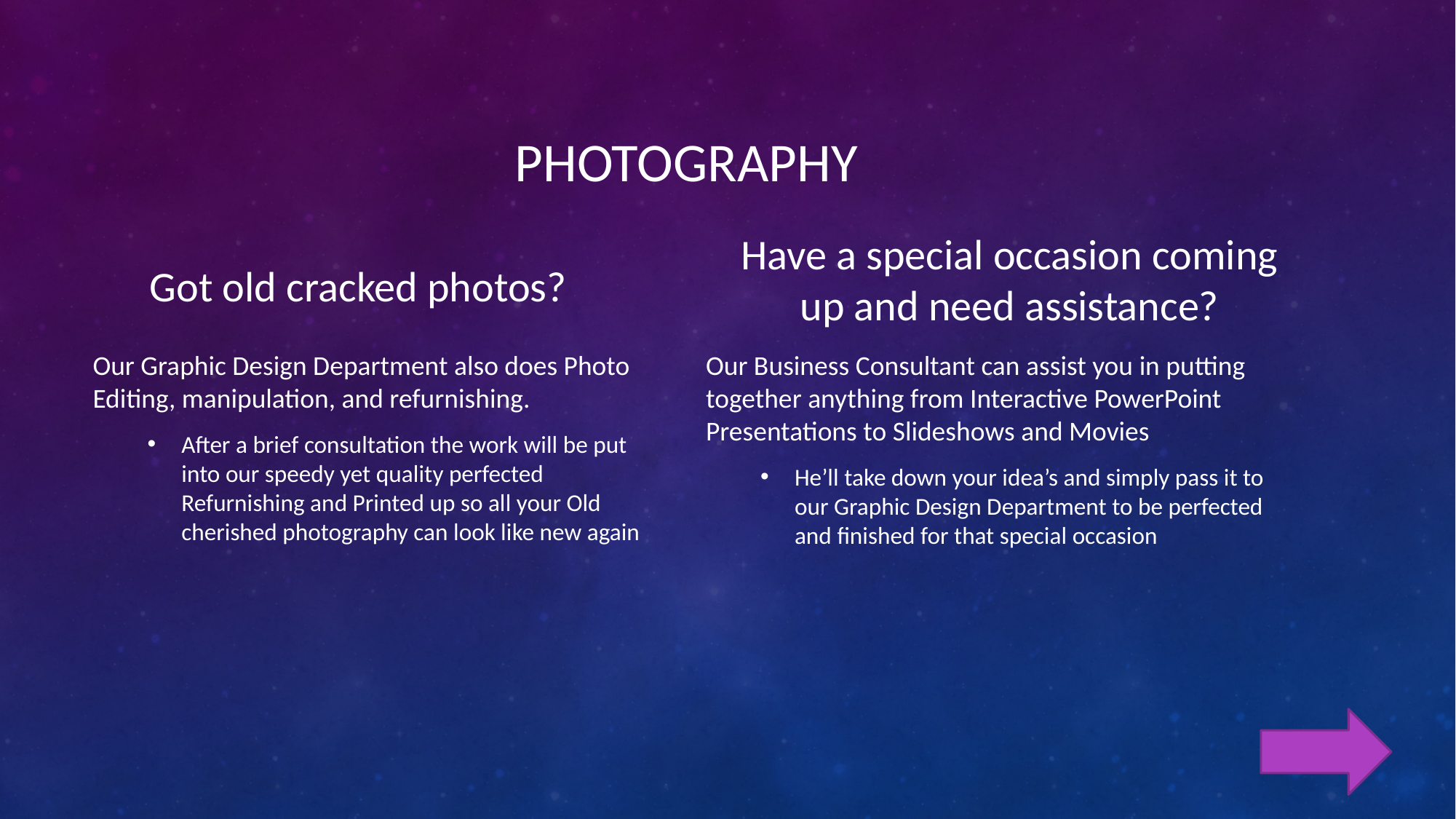

# photography
Got old cracked photos?
Have a special occasion coming up and need assistance?
Our Graphic Design Department also does Photo Editing, manipulation, and refurnishing.
After a brief consultation the work will be put into our speedy yet quality perfected Refurnishing and Printed up so all your Old cherished photography can look like new again

Our Business Consultant can assist you in putting together anything from Interactive PowerPoint Presentations to Slideshows and Movies
He’ll take down your idea’s and simply pass it to our Graphic Design Department to be perfected and finished for that special occasion